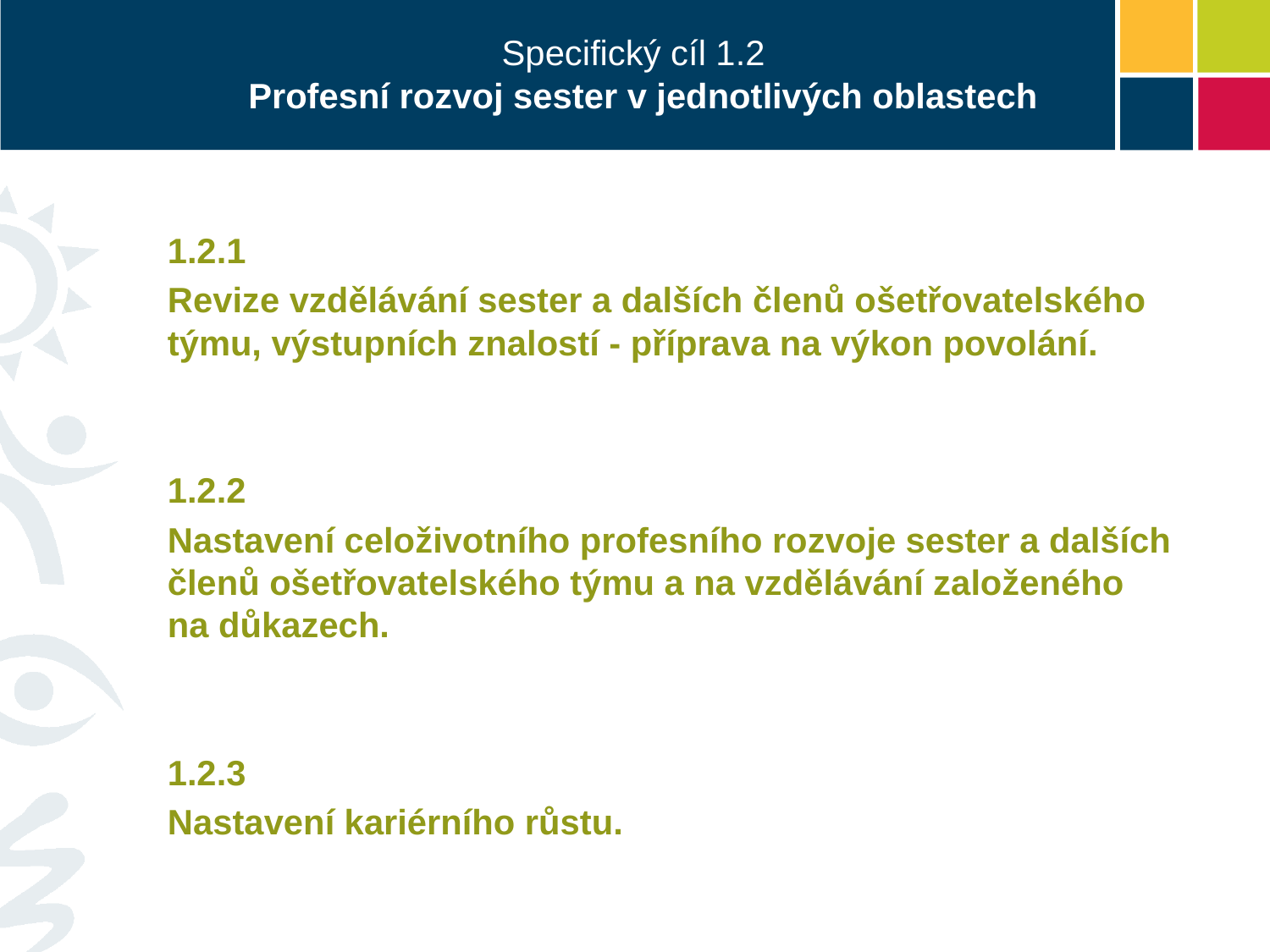

# Specifický cíl 1.2 Profesní rozvoj sester v jednotlivých oblastech
1.2.1
Revize vzdělávání sester a dalších členů ošetřovatelského týmu, výstupních znalostí - příprava na výkon povolání.

1.2.2
Nastavení celoživotního profesního rozvoje sester a dalších členů ošetřovatelského týmu a na vzdělávání založeného
na důkazech.

1.2.3
Nastavení kariérního růstu.